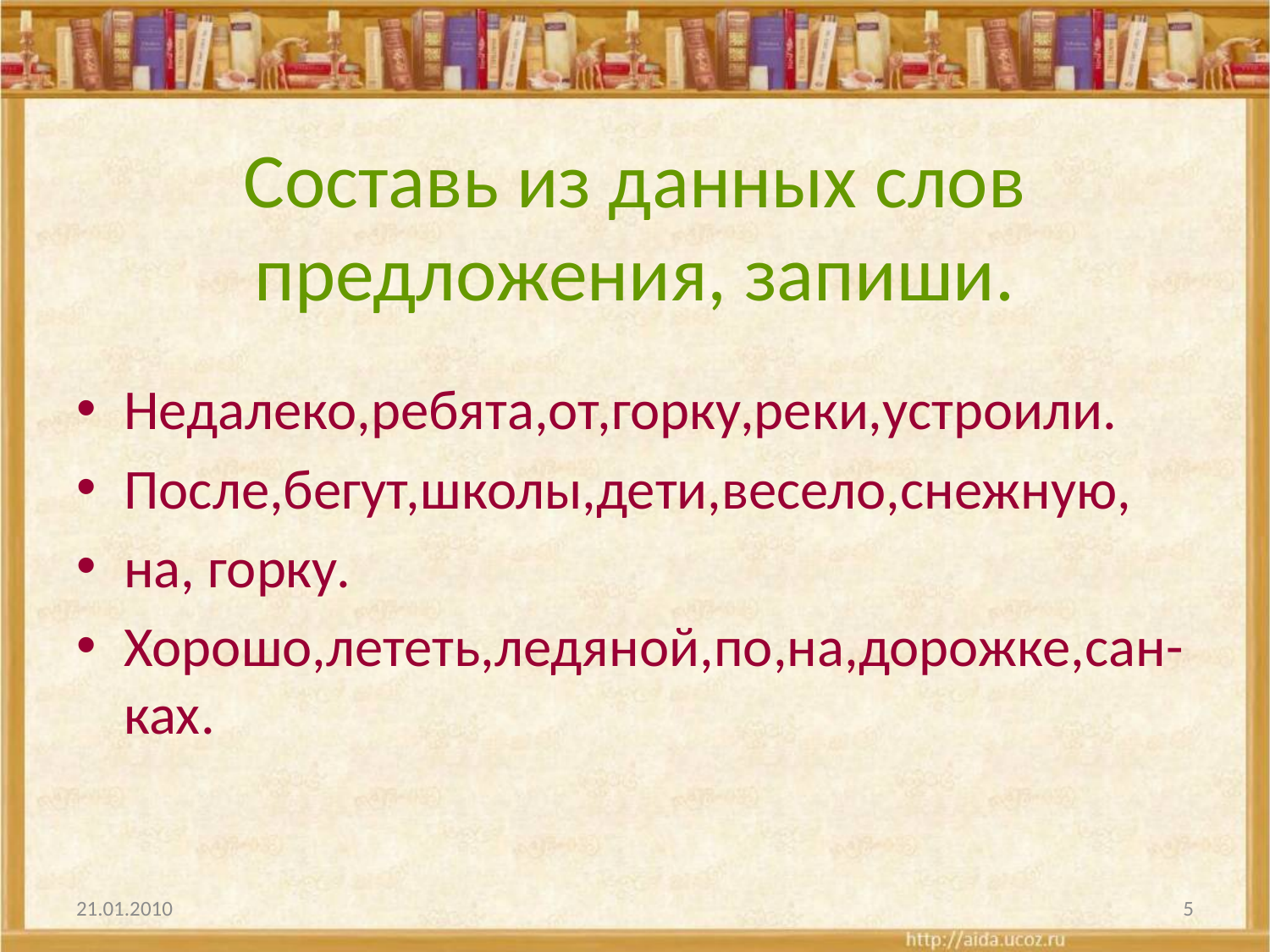

# Составь из данных слов предложения, запиши.
Недалеко,ребята,от,горку,реки,устроили.
После,бегут,школы,дети,весело,снежную,
на, горку.
Хорошо,лететь,ледяной,по,на,дорожке,сан-ках.

21.01.2010
5